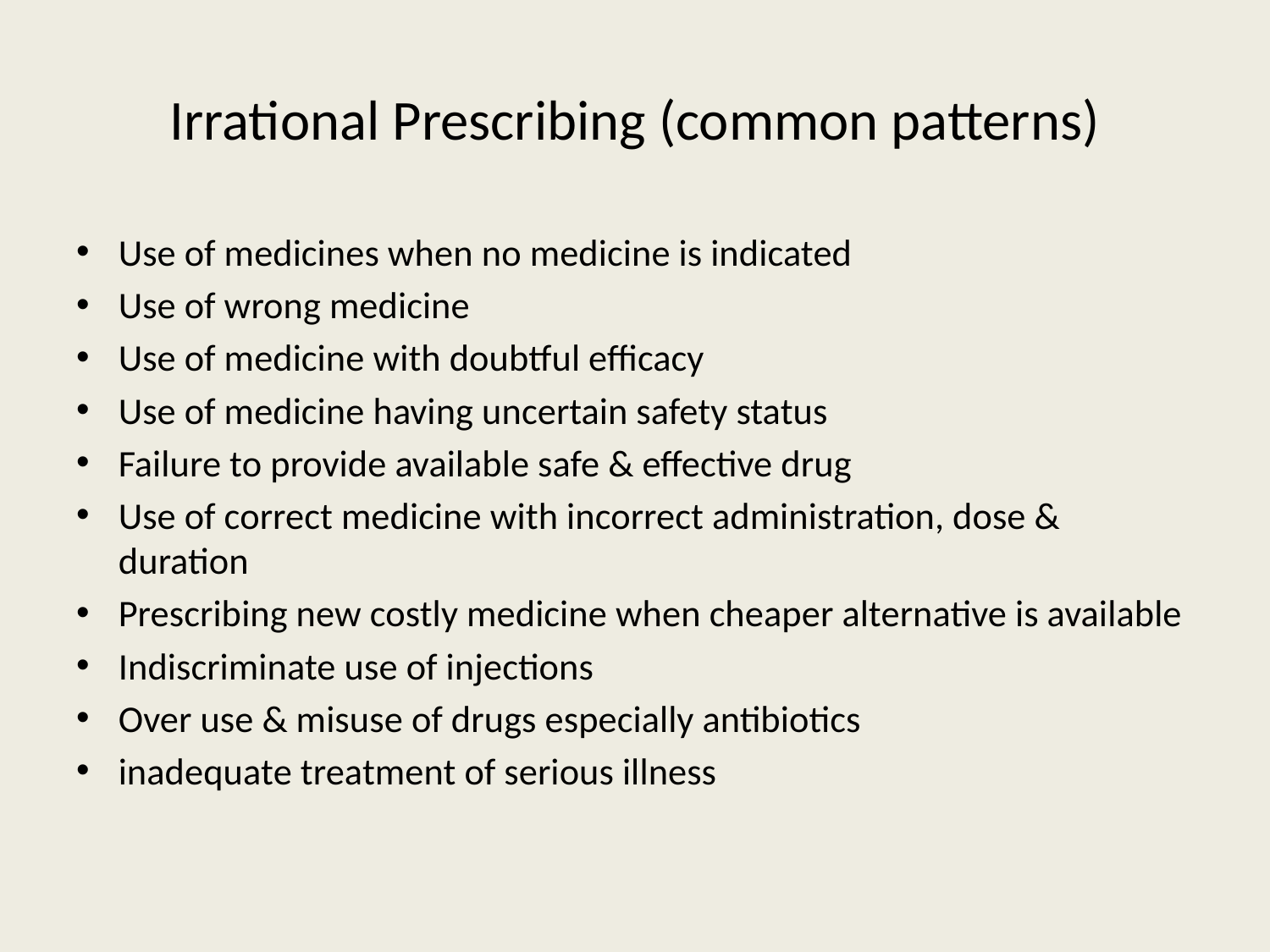

# Irrational Prescribing (common patterns)
Use of medicines when no medicine is indicated
Use of wrong medicine
Use of medicine with doubtful efficacy
Use of medicine having uncertain safety status
Failure to provide available safe & effective drug
Use of correct medicine with incorrect administration, dose & duration
Prescribing new costly medicine when cheaper alternative is available
Indiscriminate use of injections
Over use & misuse of drugs especially antibiotics
inadequate treatment of serious illness